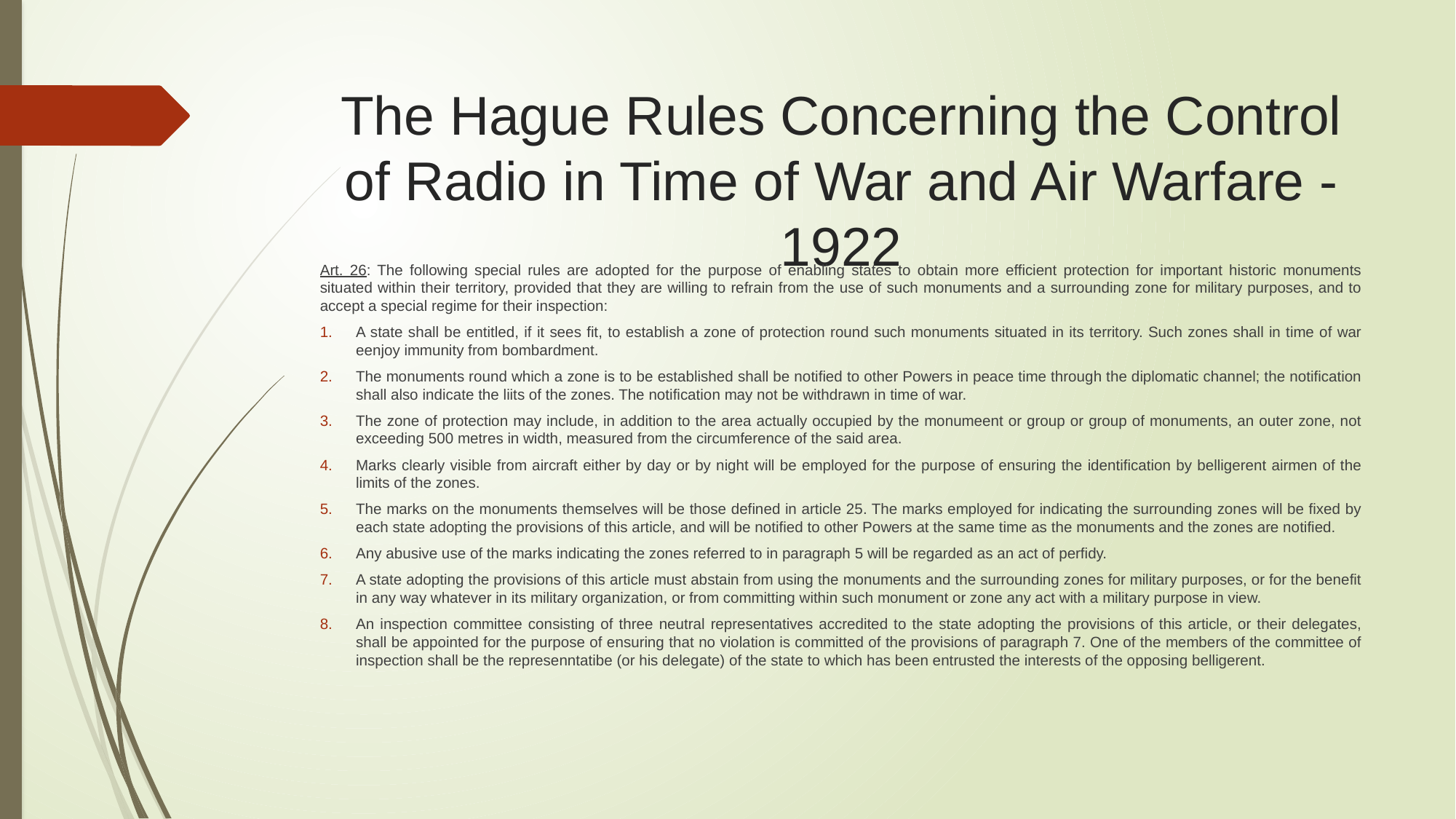

# The Hague Rules Concerning the Control of Radio in Time of War and Air Warfare - 1922
Art. 26: The following special rules are adopted for the purpose of enabling states to obtain more efficient protection for important historic monuments situated within their territory, provided that they are willing to refrain from the use of such monuments and a surrounding zone for military purposes, and to accept a special regime for their inspection:
A state shall be entitled, if it sees fit, to establish a zone of protection round such monuments situated in its territory. Such zones shall in time of war eenjoy immunity from bombardment.
The monuments round which a zone is to be established shall be notified to other Powers in peace time through the diplomatic channel; the notification shall also indicate the liits of the zones. The notification may not be withdrawn in time of war.
The zone of protection may include, in addition to the area actually occupied by the monumeent or group or group of monuments, an outer zone, not exceeding 500 metres in width, measured from the circumference of the said area.
Marks clearly visible from aircraft either by day or by night will be employed for the purpose of ensuring the identification by belligerent airmen of the limits of the zones.
The marks on the monuments themselves will be those defined in article 25. The marks employed for indicating the surrounding zones will be fixed by each state adopting the provisions of this article, and will be notified to other Powers at the same time as the monuments and the zones are notified.
Any abusive use of the marks indicating the zones referred to in paragraph 5 will be regarded as an act of perfidy.
A state adopting the provisions of this article must abstain from using the monuments and the surrounding zones for military purposes, or for the benefit in any way whatever in its military organization, or from committing within such monument or zone any act with a military purpose in view.
An inspection committee consisting of three neutral representatives accredited to the state adopting the provisions of this article, or their delegates, shall be appointed for the purpose of ensuring that no violation is committed of the provisions of paragraph 7. One of the members of the committee of inspection shall be the represenntatibe (or his delegate) of the state to which has been entrusted the interests of the opposing belligerent.